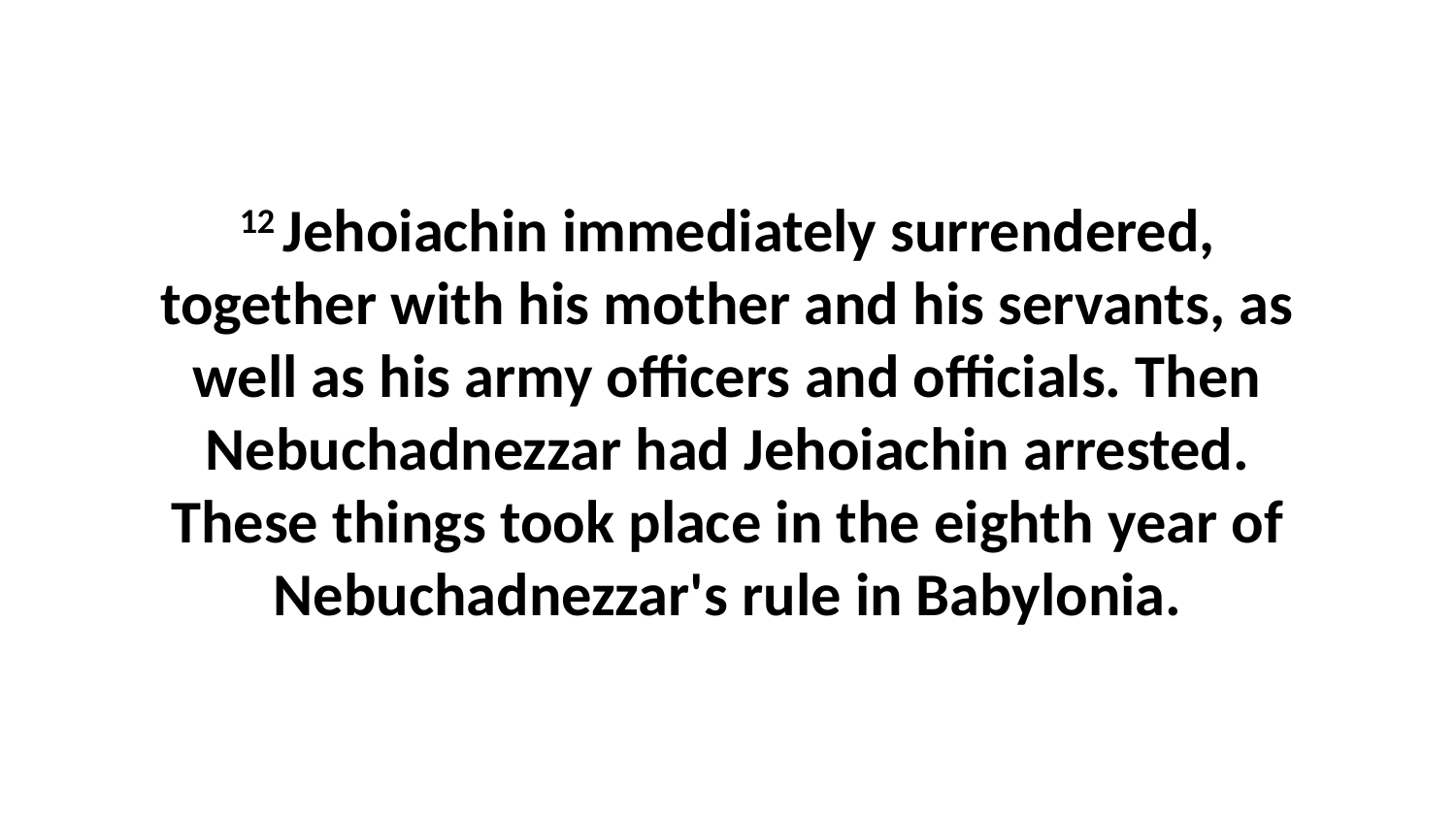

12 Jehoiachin immediately surrendered, together with his mother and his servants, as well as his army officers and officials. Then Nebuchadnezzar had Jehoiachin arrested. These things took place in the eighth year of Nebuchadnezzar's rule in Babylonia.